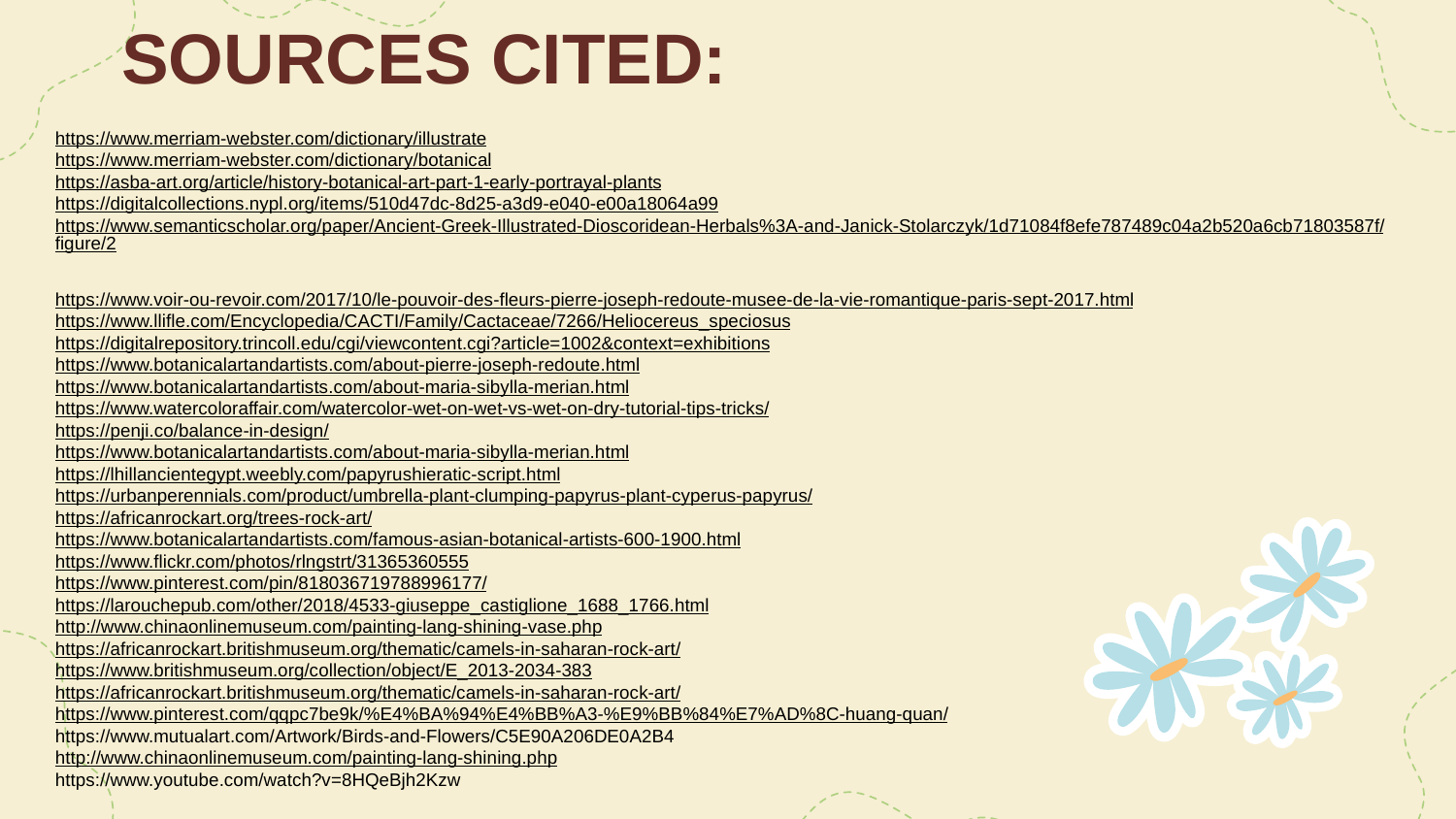

# SOURCES CITED:
https://www.merriam-webster.com/dictionary/illustrate
https://www.merriam-webster.com/dictionary/botanical
https://asba-art.org/article/history-botanical-art-part-1-early-portrayal-plants
https://digitalcollections.nypl.org/items/510d47dc-8d25-a3d9-e040-e00a18064a99
https://www.semanticscholar.org/paper/Ancient-Greek-Illustrated-Dioscoridean-Herbals%3A-and-Janick-Stolarczyk/1d71084f8efe787489c04a2b520a6cb71803587f/figure/2
https://www.voir-ou-revoir.com/2017/10/le-pouvoir-des-fleurs-pierre-joseph-redoute-musee-de-la-vie-romantique-paris-sept-2017.html
https://www.llifle.com/Encyclopedia/CACTI/Family/Cactaceae/7266/Heliocereus_speciosus
https://digitalrepository.trincoll.edu/cgi/viewcontent.cgi?article=1002&context=exhibitions
https://www.botanicalartandartists.com/about-pierre-joseph-redoute.html
https://www.botanicalartandartists.com/about-maria-sibylla-merian.html
https://www.watercoloraffair.com/watercolor-wet-on-wet-vs-wet-on-dry-tutorial-tips-tricks/
https://penji.co/balance-in-design/
https://www.botanicalartandartists.com/about-maria-sibylla-merian.html
https://lhillancientegypt.weebly.com/papyrushieratic-script.html
https://urbanperennials.com/product/umbrella-plant-clumping-papyrus-plant-cyperus-papyrus/
https://africanrockart.org/trees-rock-art/
https://www.botanicalartandartists.com/famous-asian-botanical-artists-600-1900.html
https://www.flickr.com/photos/rlngstrt/31365360555
https://www.pinterest.com/pin/818036719788996177/
https://larouchepub.com/other/2018/4533-giuseppe_castiglione_1688_1766.html
http://www.chinaonlinemuseum.com/painting-lang-shining-vase.php
https://africanrockart.britishmuseum.org/thematic/camels-in-saharan-rock-art/
https://www.britishmuseum.org/collection/object/E_2013-2034-383
https://africanrockart.britishmuseum.org/thematic/camels-in-saharan-rock-art/
https://www.pinterest.com/qqpc7be9k/%E4%BA%94%E4%BB%A3-%E9%BB%84%E7%AD%8C-huang-quan/
https://www.mutualart.com/Artwork/Birds-and-Flowers/C5E90A206DE0A2B4
http://www.chinaonlinemuseum.com/painting-lang-shining.php
https://www.youtube.com/watch?v=8HQeBjh2Kzw